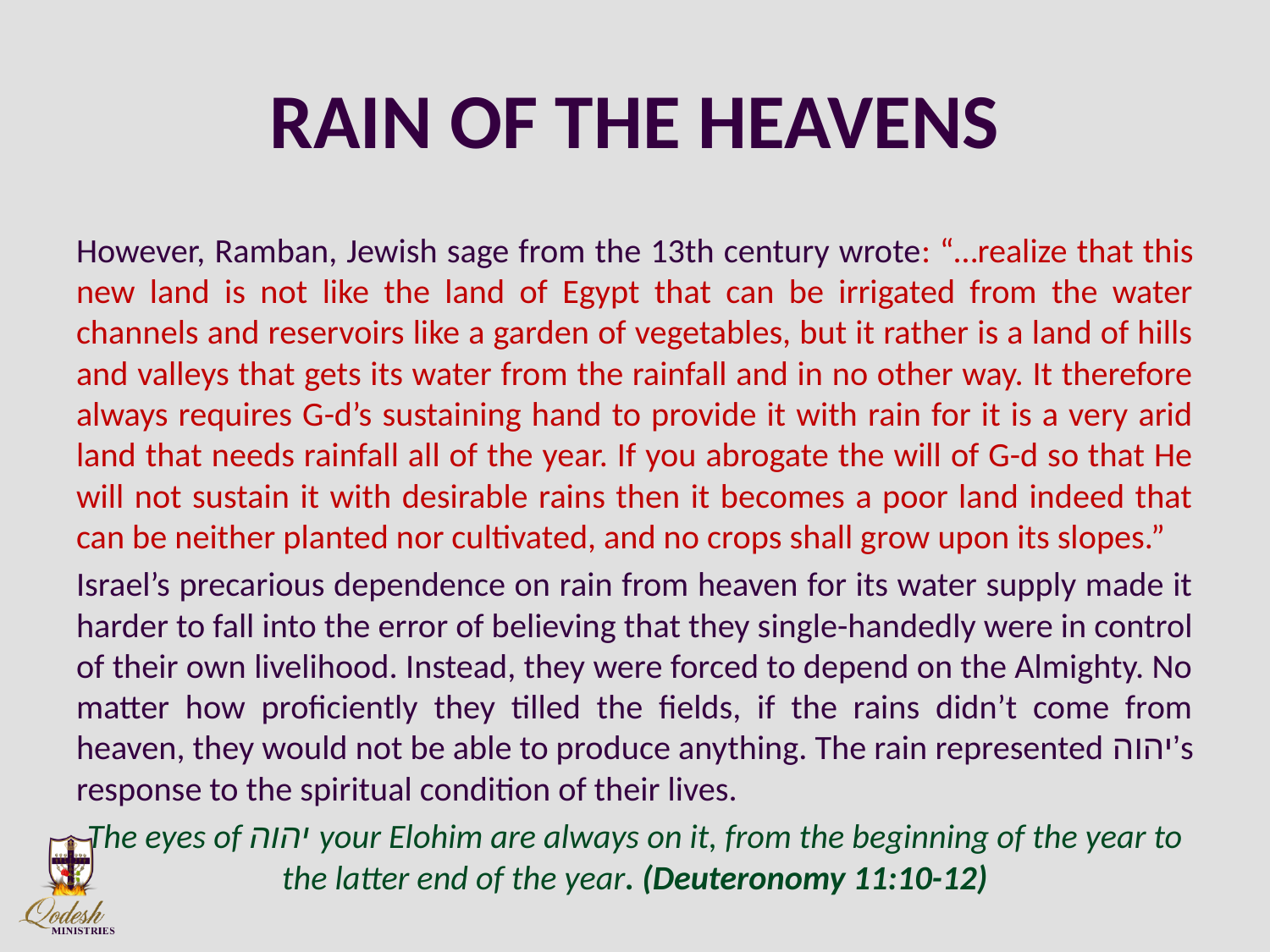

# RAIN OF THE HEAVENS
However, Ramban, Jewish sage from the 13th century wrote: “…realize that this new land is not like the land of Egypt that can be irrigated from the water channels and reservoirs like a garden of vegetables, but it rather is a land of hills and valleys that gets its water from the rainfall and in no other way. It therefore always requires G-d’s sustaining hand to provide it with rain for it is a very arid land that needs rainfall all of the year. If you abrogate the will of G-d so that He will not sustain it with desirable rains then it becomes a poor land indeed that can be neither planted nor cultivated, and no crops shall grow upon its slopes.”
Israel’s precarious dependence on rain from heaven for its water supply made it harder to fall into the error of believing that they single-handedly were in control of their own livelihood. Instead, they were forced to depend on the Almighty. No matter how proficiently they tilled the fields, if the rains didn’t come from heaven, they would not be able to produce anything. The rain represented יהוה’s response to the spiritual condition of their lives.
The eyes of יהוה your Elohim are always on it, from the beginning of the year to the latter end of the year. (Deuteronomy 11:10-12)